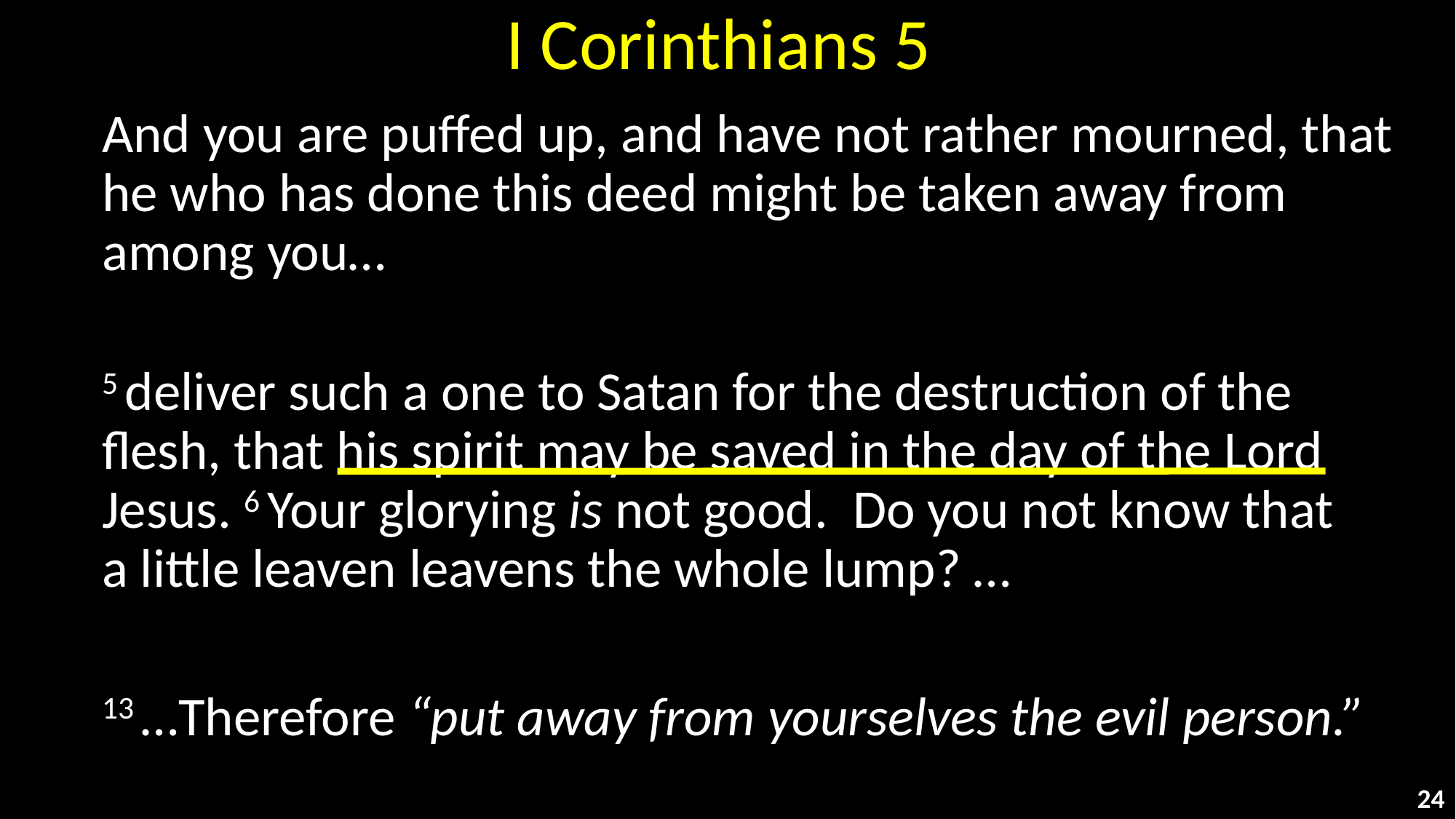

# I Corinthians 5
And you are puffed up, and have not rather mourned, that he who has done this deed might be taken away from among you…
5 deliver such a one to Satan for the destruction of the flesh, that his spirit may be saved in the day of the Lord Jesus. 6 Your glorying is not good.  Do you not know that
a little leaven leavens the whole lump? …

13 …Therefore “put away from yourselves the evil person.”

24